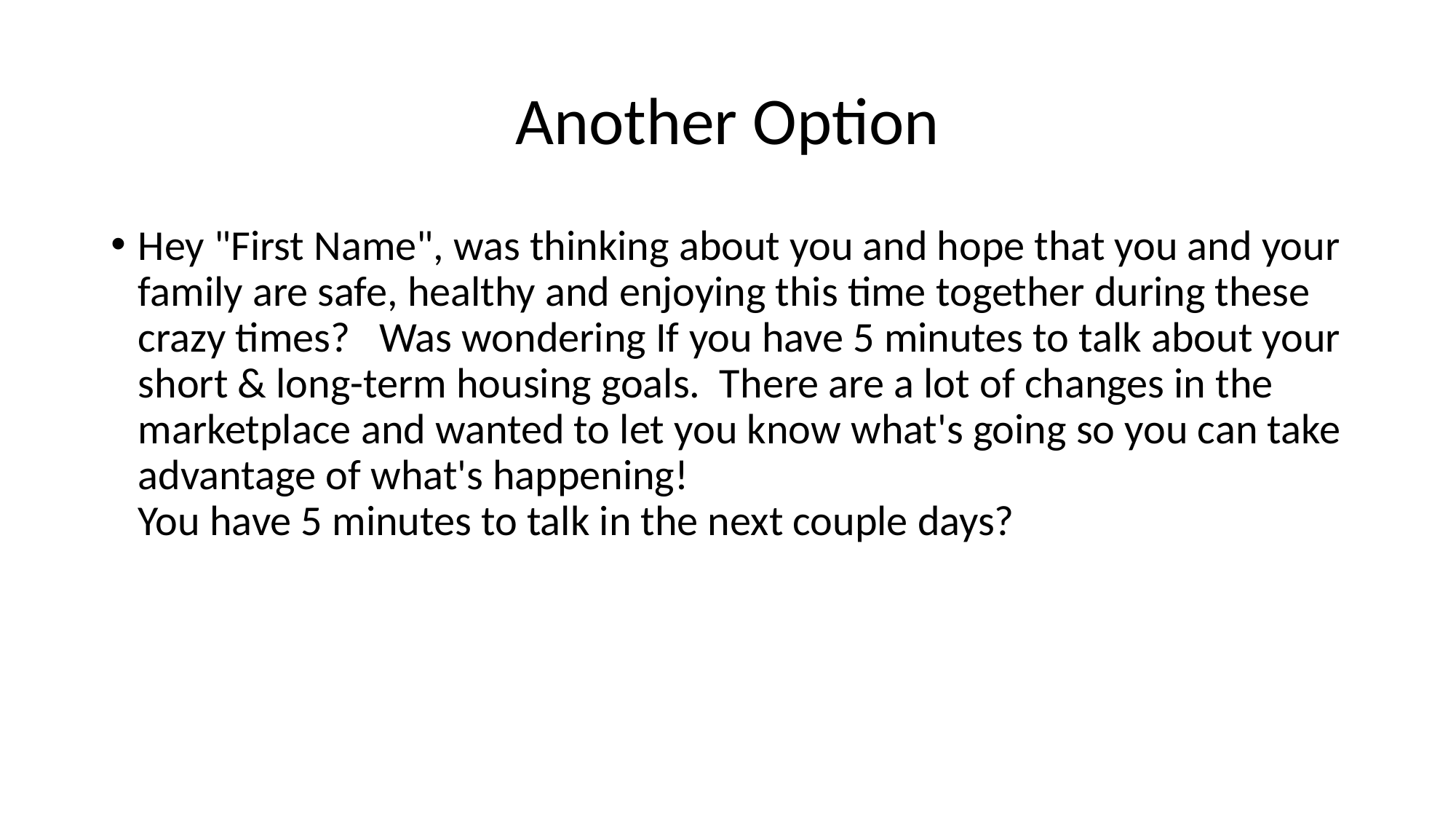

# Another Option
Hey "First Name", was thinking about you and hope that you and your family are safe, healthy and enjoying this time together during these crazy times?   Was wondering If you have 5 minutes to talk about your short & long-term housing goals.  There are a lot of changes in the marketplace and wanted to let you know what's going so you can take advantage of what's happening!
You have 5 minutes to talk in the next couple days?